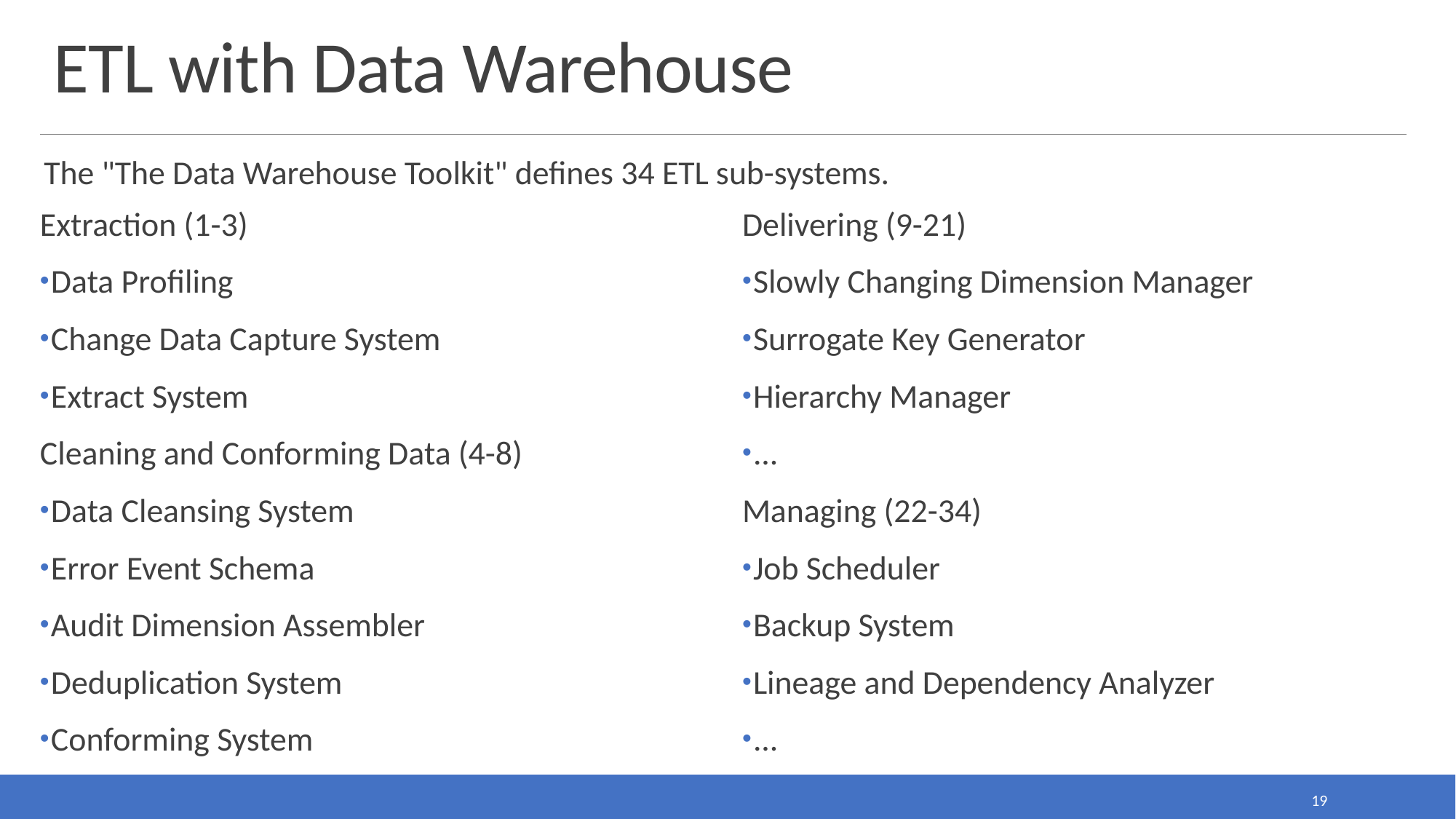

# ETL with Data Warehouse
The "The Data Warehouse Toolkit" defines 34 ETL sub-systems.
Extraction (1-3)
Data Profiling
Change Data Capture System
Extract System
Cleaning and Conforming Data (4-8)
Data Cleansing System
Error Event Schema
Audit Dimension Assembler
Deduplication System
Conforming System
Delivering (9-21)
Slowly Changing Dimension Manager
Surrogate Key Generator
Hierarchy Manager
...
Managing (22-34)
Job Scheduler
Backup System
Lineage and Dependency Analyzer
...
19